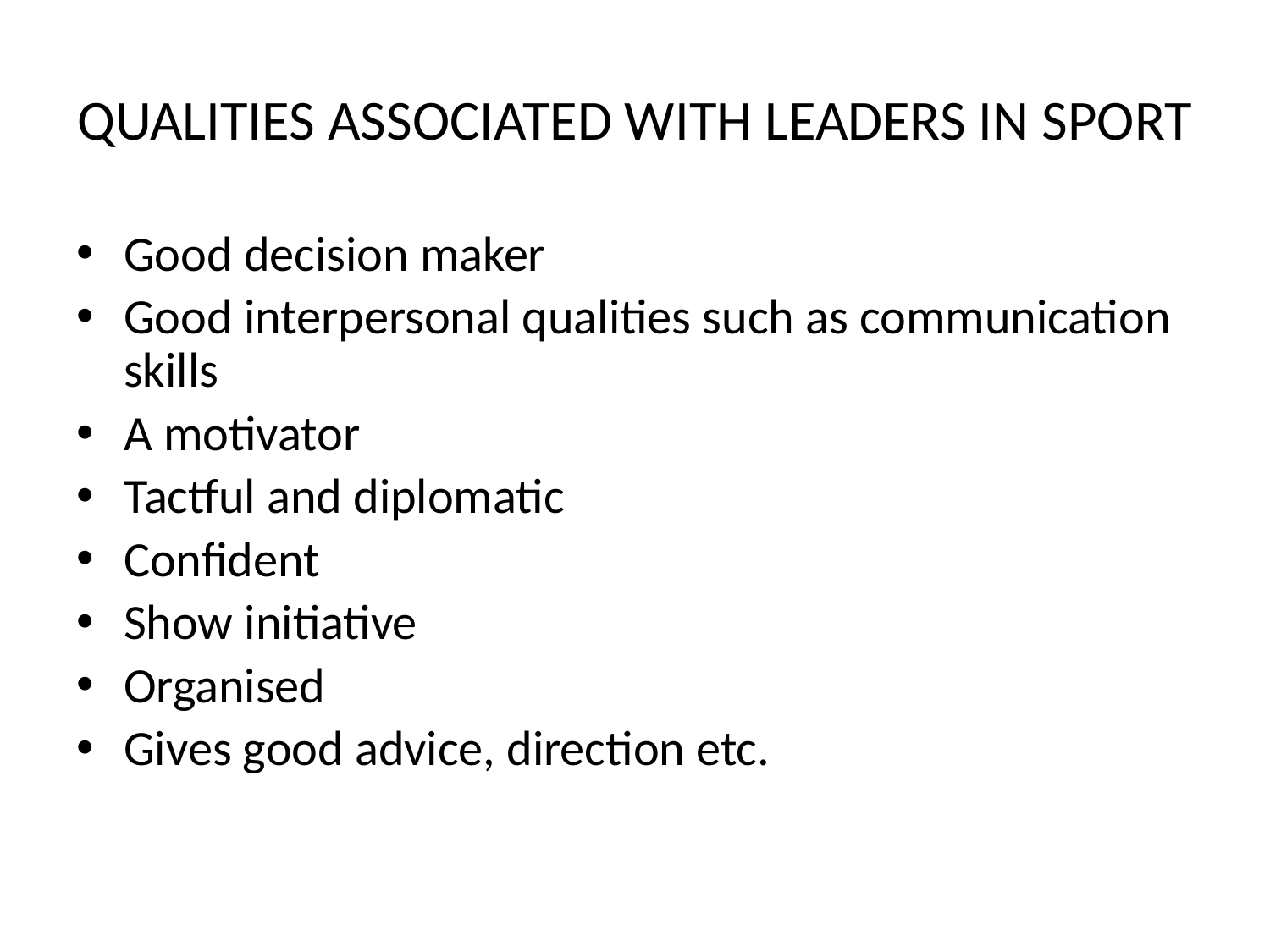

# QUALITIES ASSOCIATED WITH LEADERS IN SPORT
Good decision maker
Good interpersonal qualities such as communication skills
A motivator
Tactful and diplomatic
Confident
Show initiative
Organised
Gives good advice, direction etc.